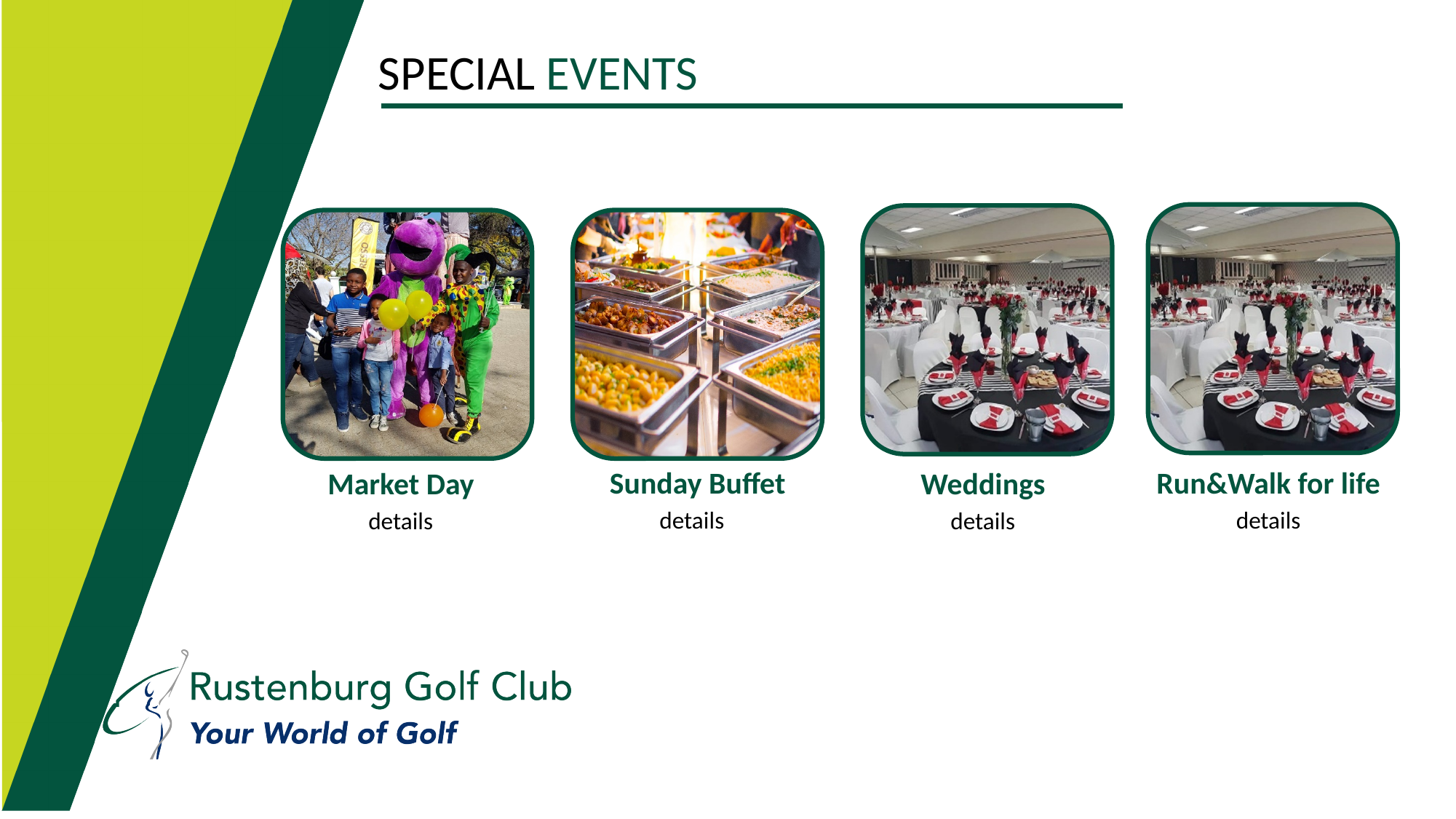

SPECIAL EVENTS

Run&Walk for life
details

Weddings
details

Market Day
details

Sunday Buffet
details